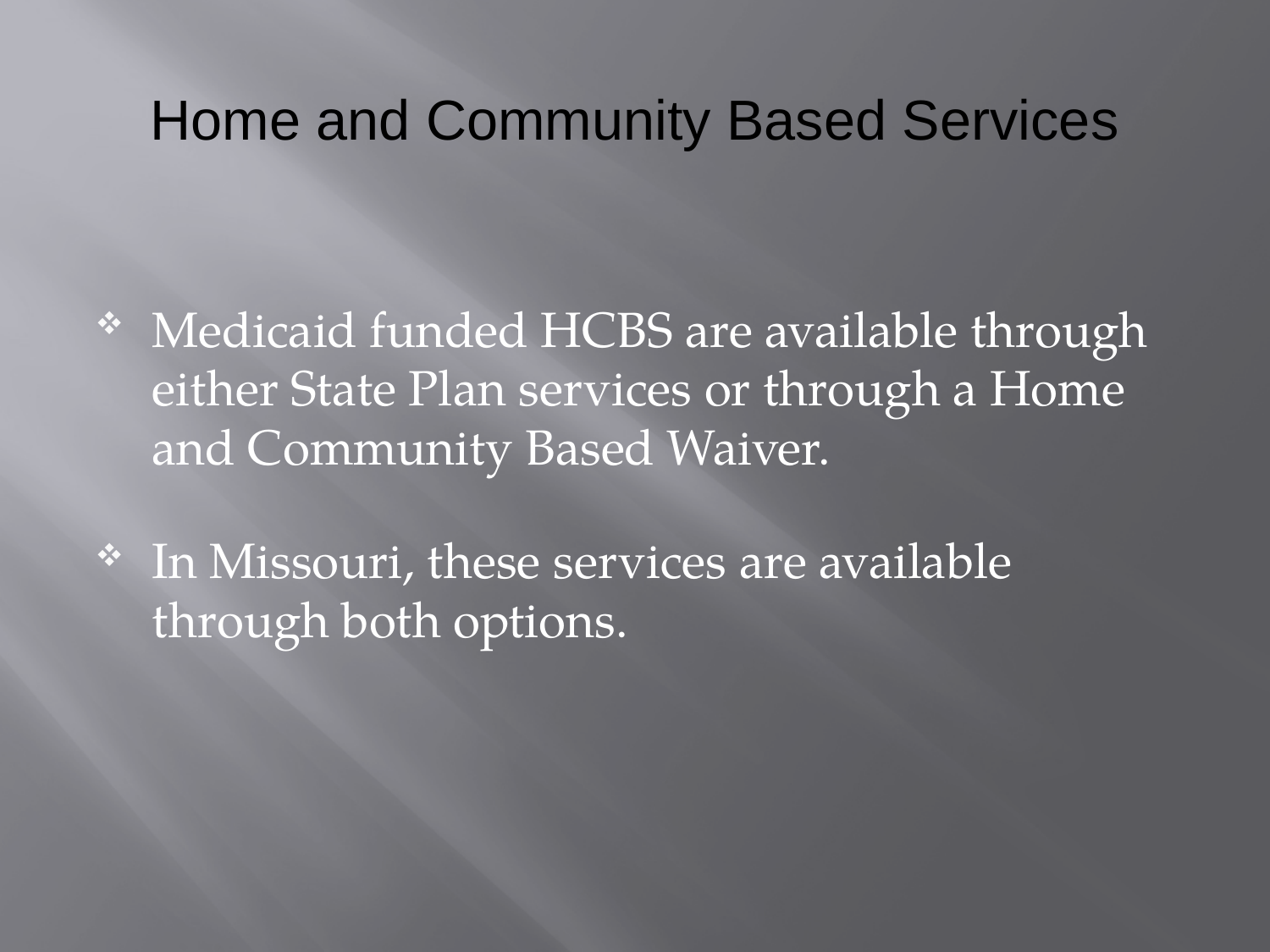

# Home and Community Based Services

Medicaid funded HCBS are available through either State Plan services or through a Home and Community Based Waiver.

In Missouri, these services are available through both options.